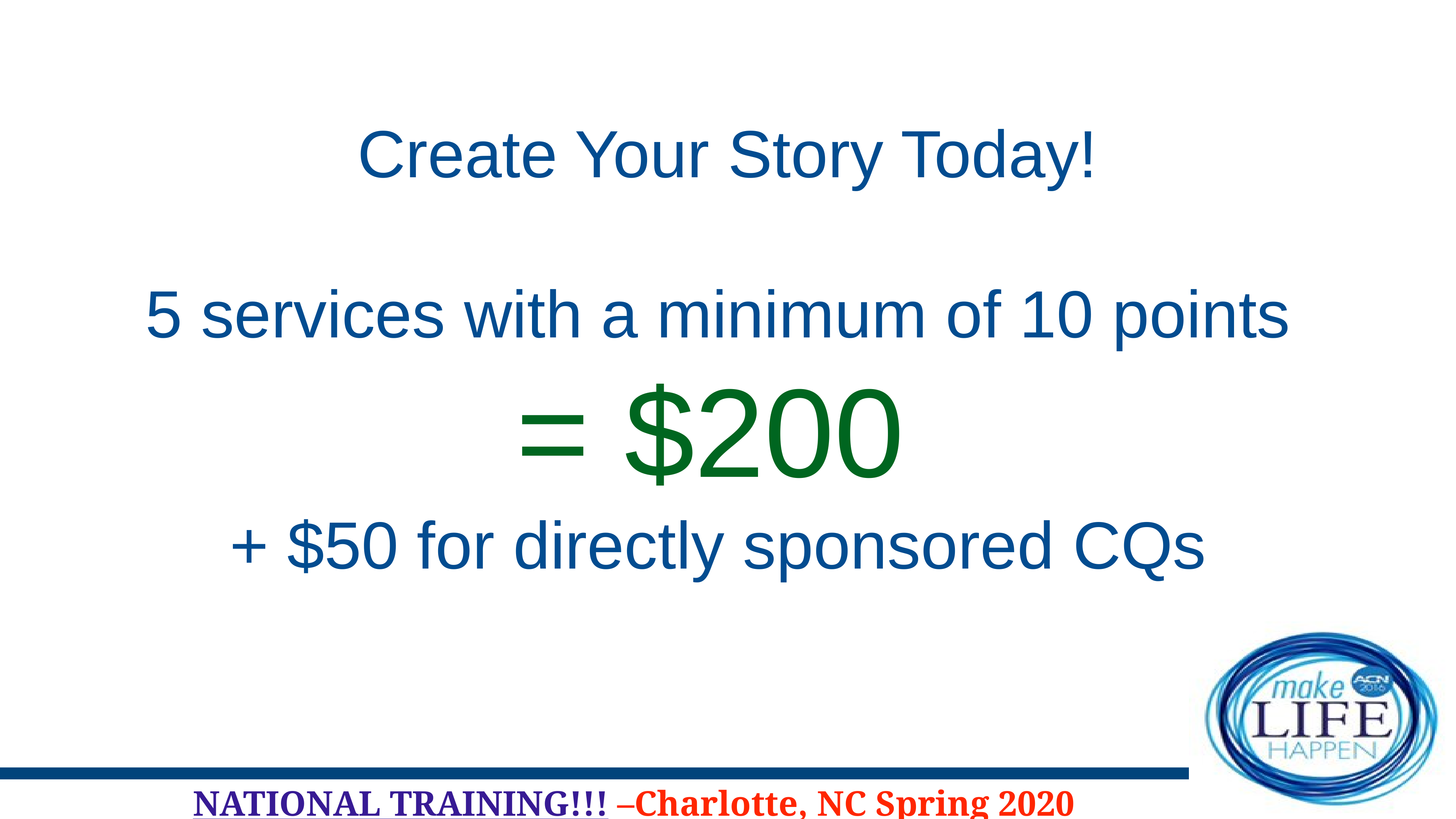

Create Your Story Today!

5 services with a minimum of 10 points
= $200
+ $50 for directly sponsored CQs